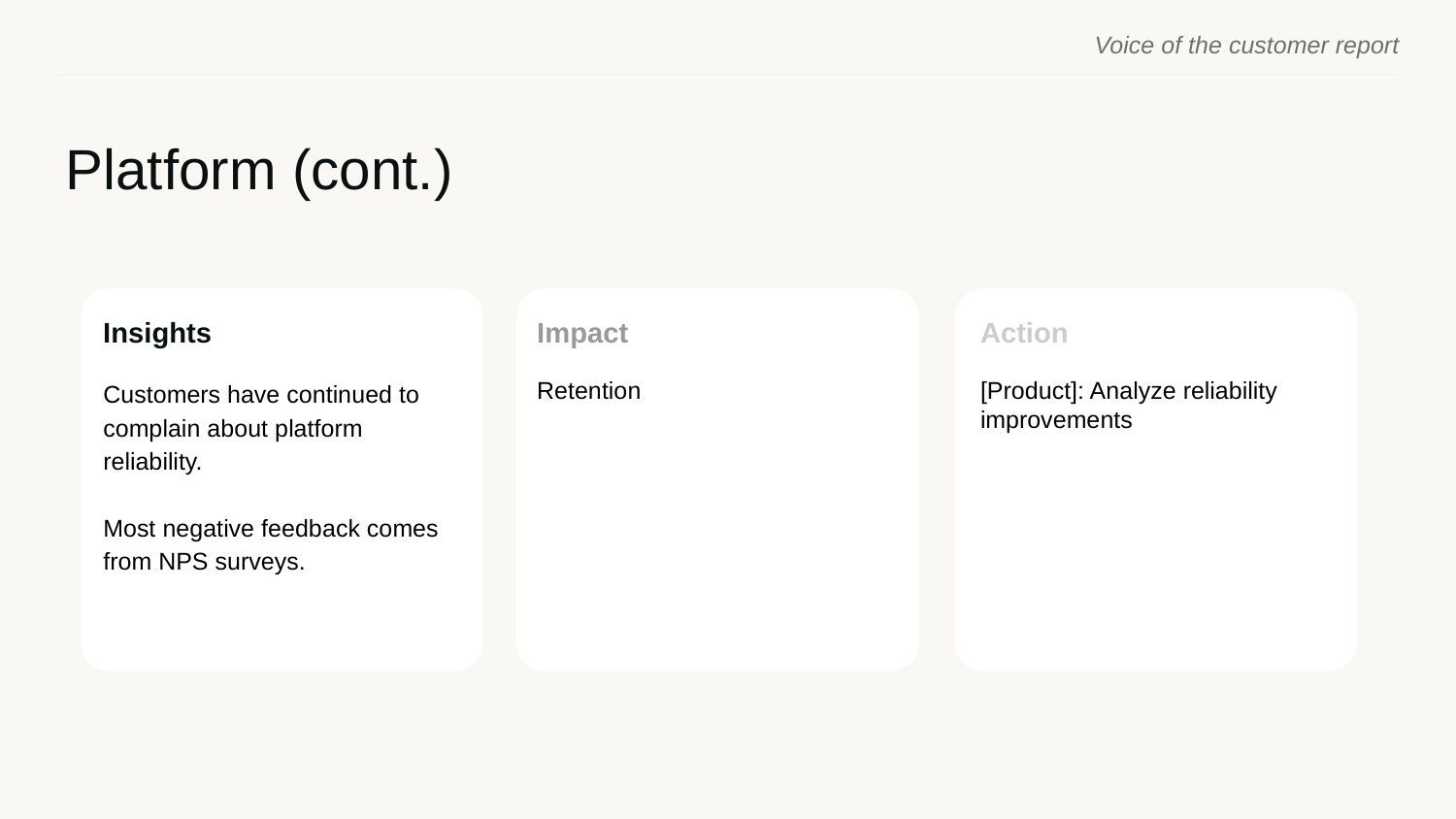

# Platform (cont.)

Insights
Impact
Action
Customers have continued to complain about platform reliability.

Most negative feedback comes from NPS surveys.

Retention

[Product]: Analyze reliability improvements